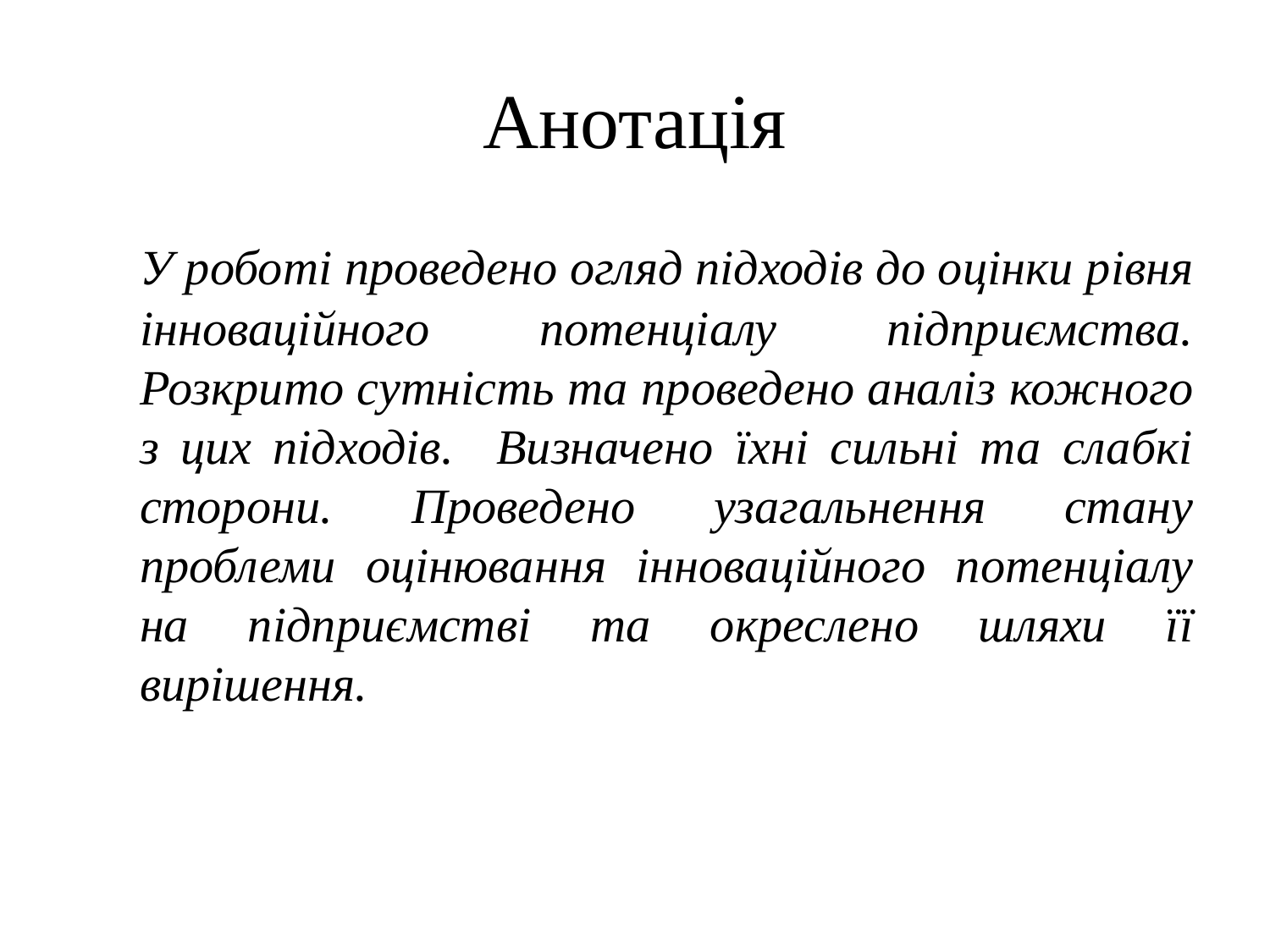

# Анотація
	У роботі проведено огляд підходів до оцінки рівня інноваційного потенціалу підприємства. Розкрито сутність та проведено аналіз кожного з цих підходів.  Визначено їхні сильні та слабкі сторони. Проведено узагальнення стану проблеми оцінювання інноваційного потенціалу на підприємстві та окреслено шляхи її вирішення.